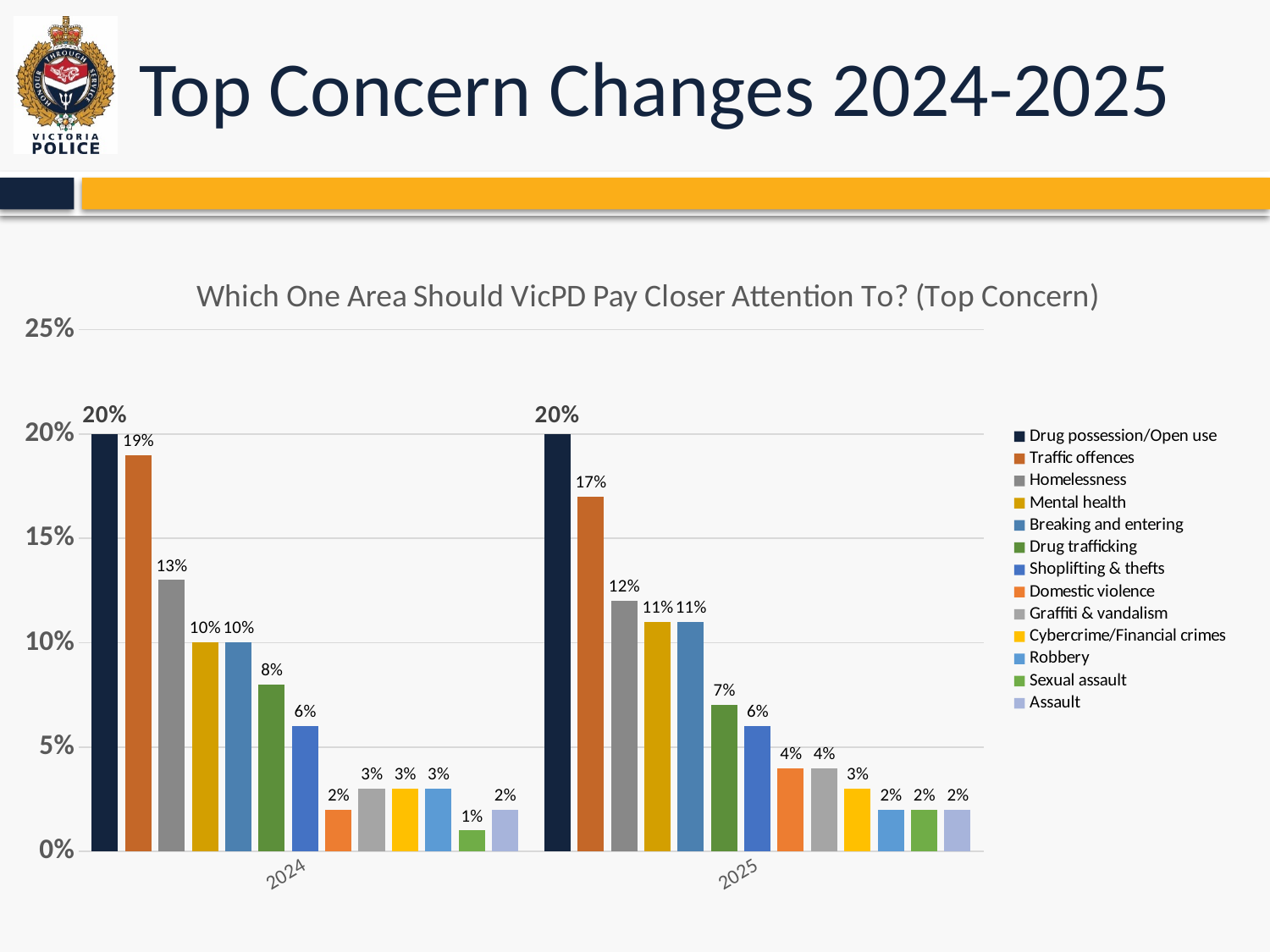

# Top Concern Changes 2024-2025

### Chart: Which One Area Should VicPD Pay Closer Attention To? (Top Concern)

| Category | Drug possession/Open use | Traffic offences | Homelessness | Mental health | Breaking and entering | Drug trafficking | Shoplifting & thefts | Domestic violence | Graffiti & vandalism | Cybercrime/Financial crimes | Robbery | Sexual assault | Assault |
|---|---|---|---|---|---|---|---|---|---|---|---|---|---|
| 2024 | 0.2 | 0.19 | 0.13 | 0.1 | 0.1 | 0.08 | 0.06 | 0.02 | 0.03 | 0.03 | 0.03 | 0.01 | 0.02 |
| 2025 | 0.2 | 0.17 | 0.12 | 0.11 | 0.11 | 0.07 | 0.06 | 0.04 | 0.04 | 0.03 | 0.02 | 0.02 | 0.02 |